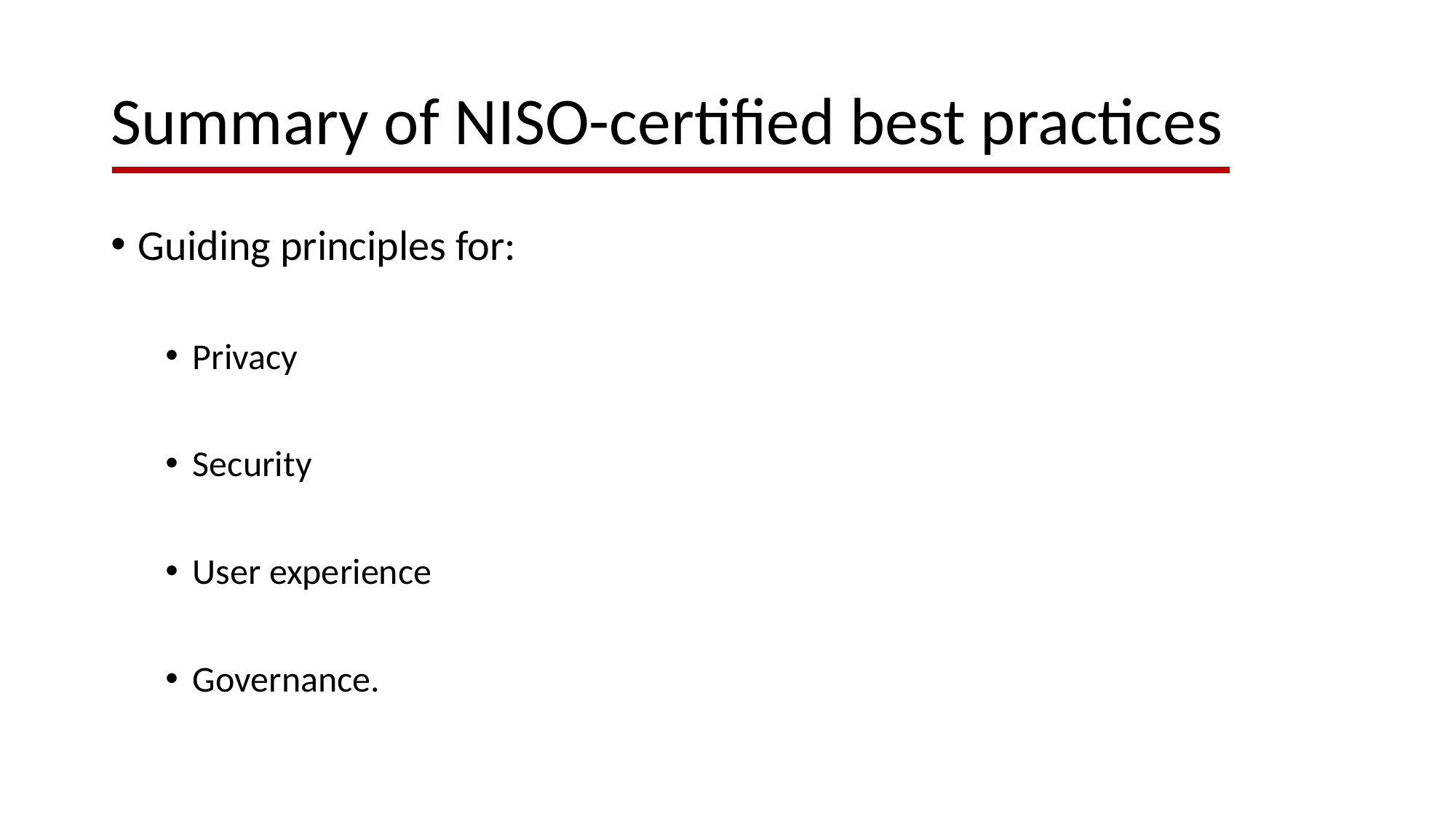

# Summary of NISO-certified best practices
Guiding principles for:

Privacy

Security

User experience

Governance.